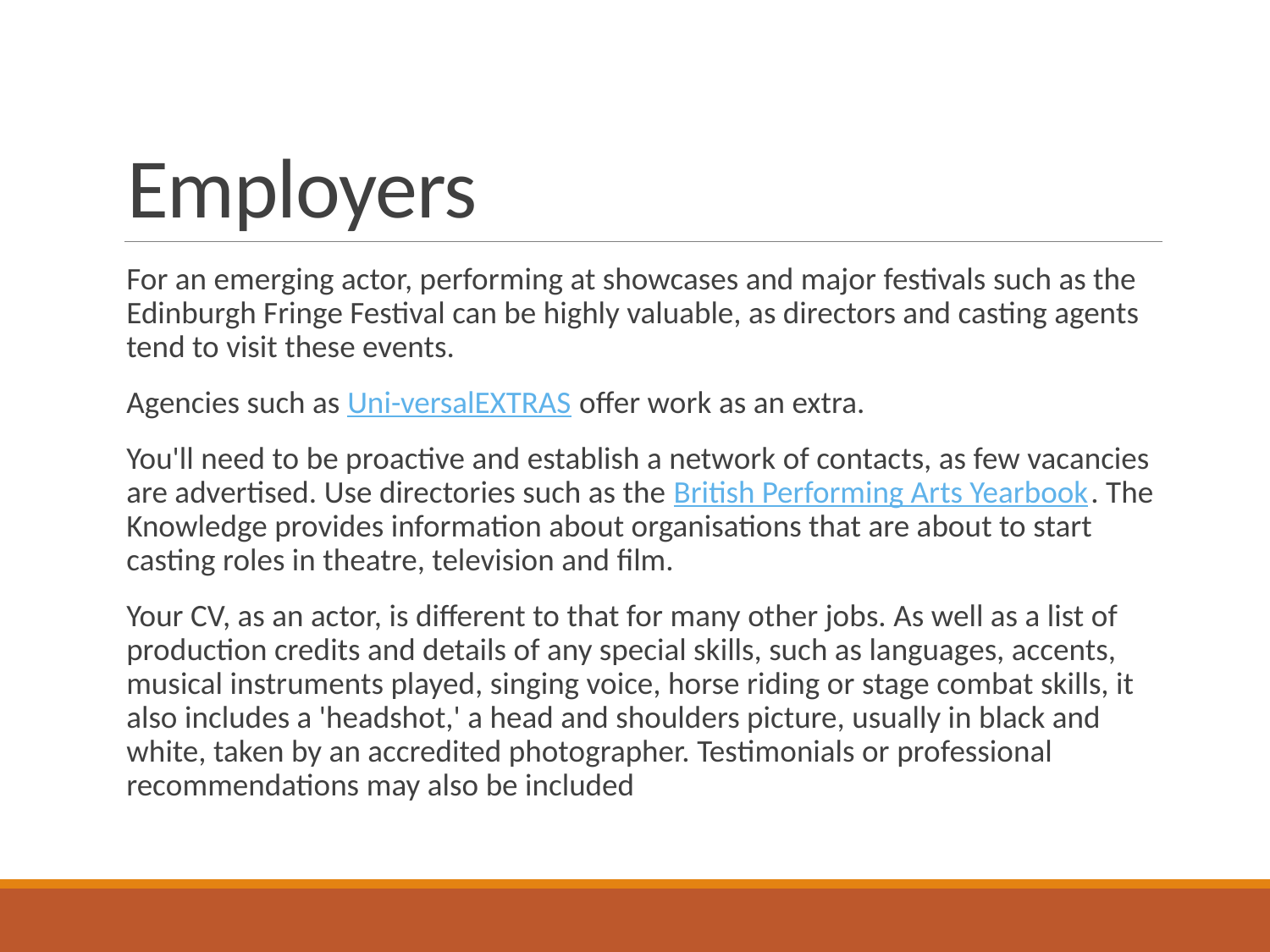

# Employers
For an emerging actor, performing at showcases and major festivals such as the Edinburgh Fringe Festival can be highly valuable, as directors and casting agents tend to visit these events.
Agencies such as Uni-versalEXTRAS offer work as an extra.
You'll need to be proactive and establish a network of contacts, as few vacancies are advertised. Use directories such as the British Performing Arts Yearbook. The Knowledge provides information about organisations that are about to start casting roles in theatre, television and film.
Your CV, as an actor, is different to that for many other jobs. As well as a list of production credits and details of any special skills, such as languages, accents, musical instruments played, singing voice, horse riding or stage combat skills, it also includes a 'headshot,' a head and shoulders picture, usually in black and white, taken by an accredited photographer. Testimonials or professional recommendations may also be included